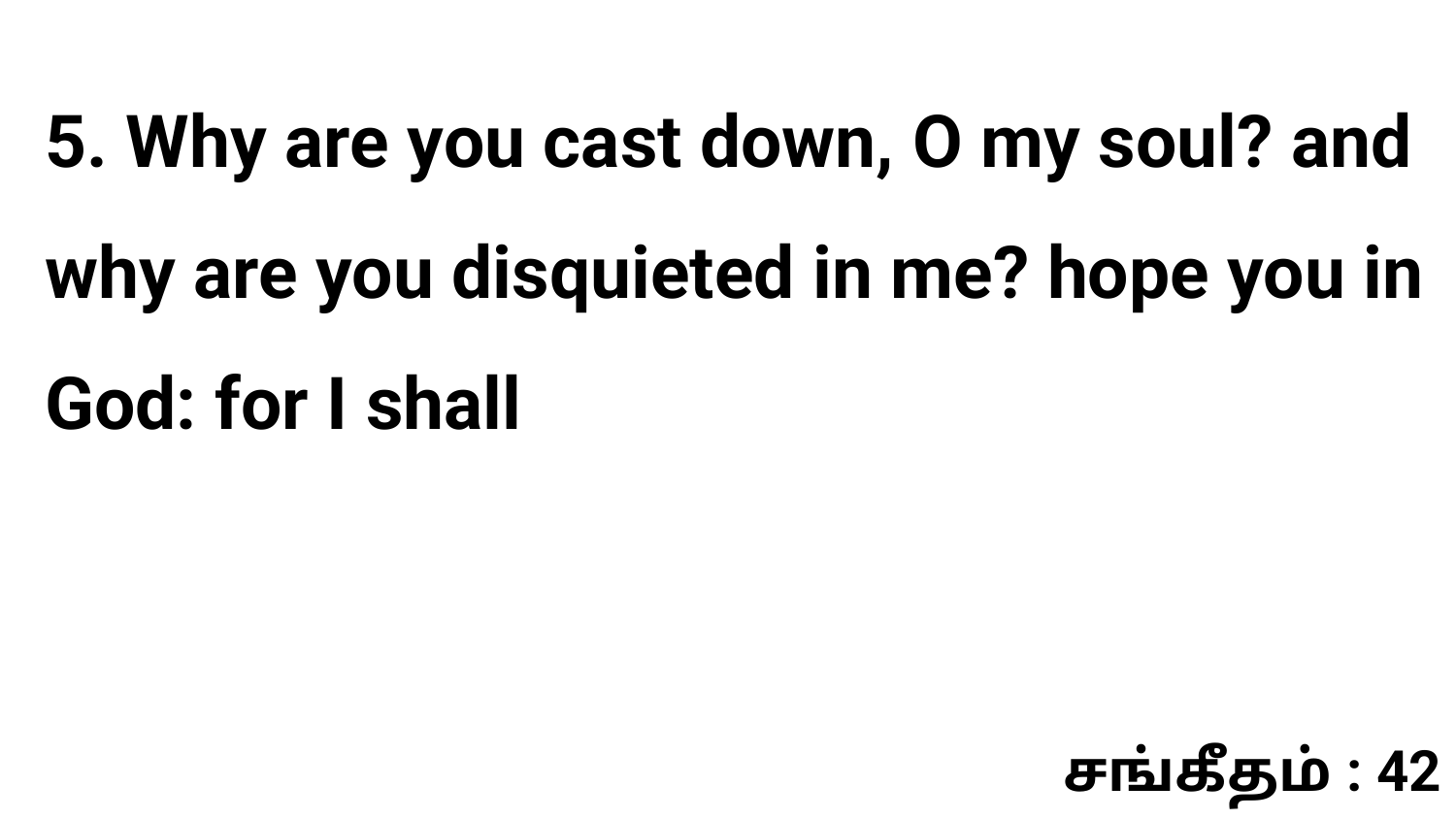

5. Why are you cast down, O my soul? and why are you disquieted in me? hope you in God: for I shall
சங்கீதம் : 42